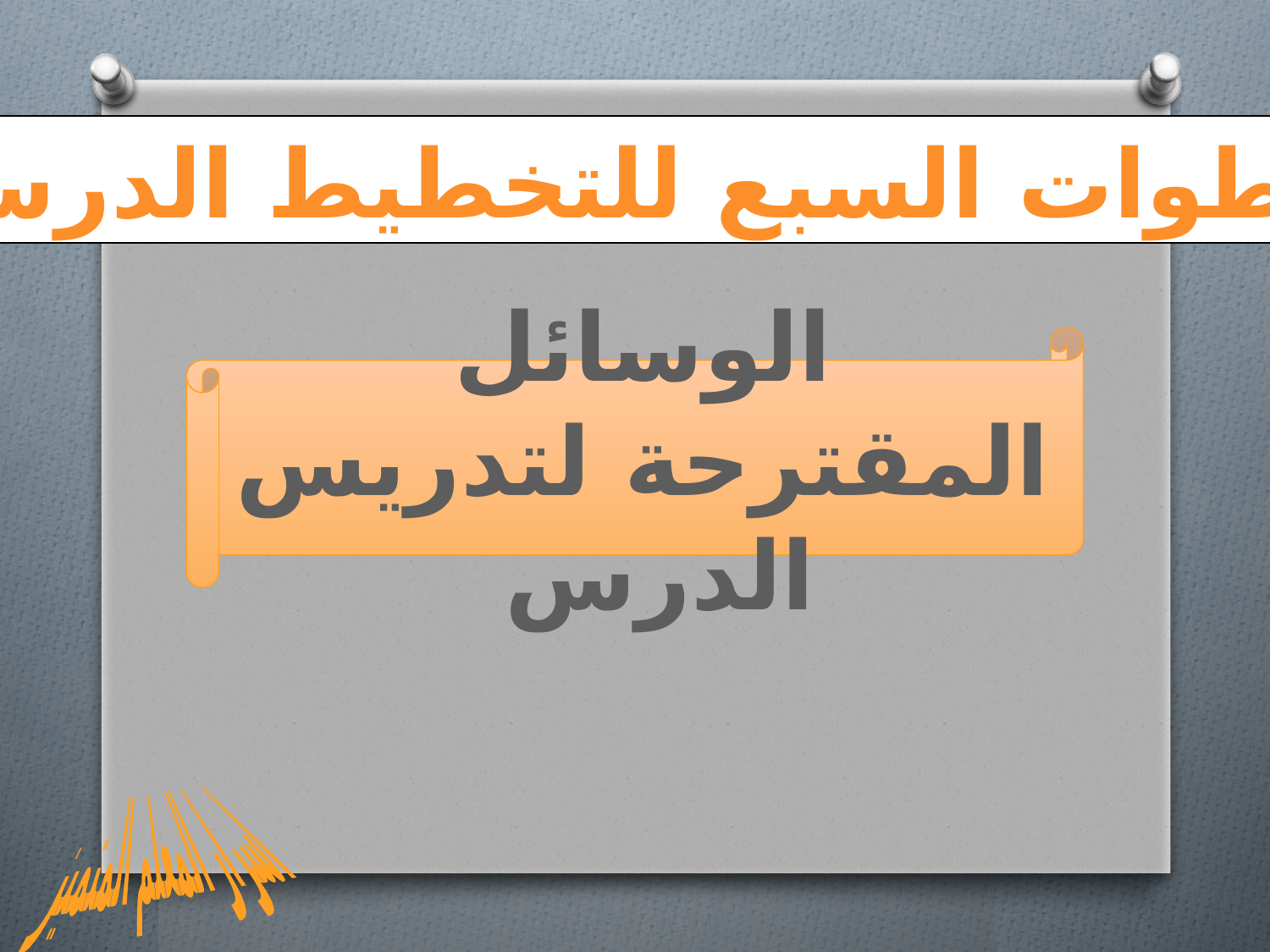

الخطوات السبع للتخطيط الدرسي
الوسائل المقترحة لتدريس الدرس
اسرار المعلم المتميز